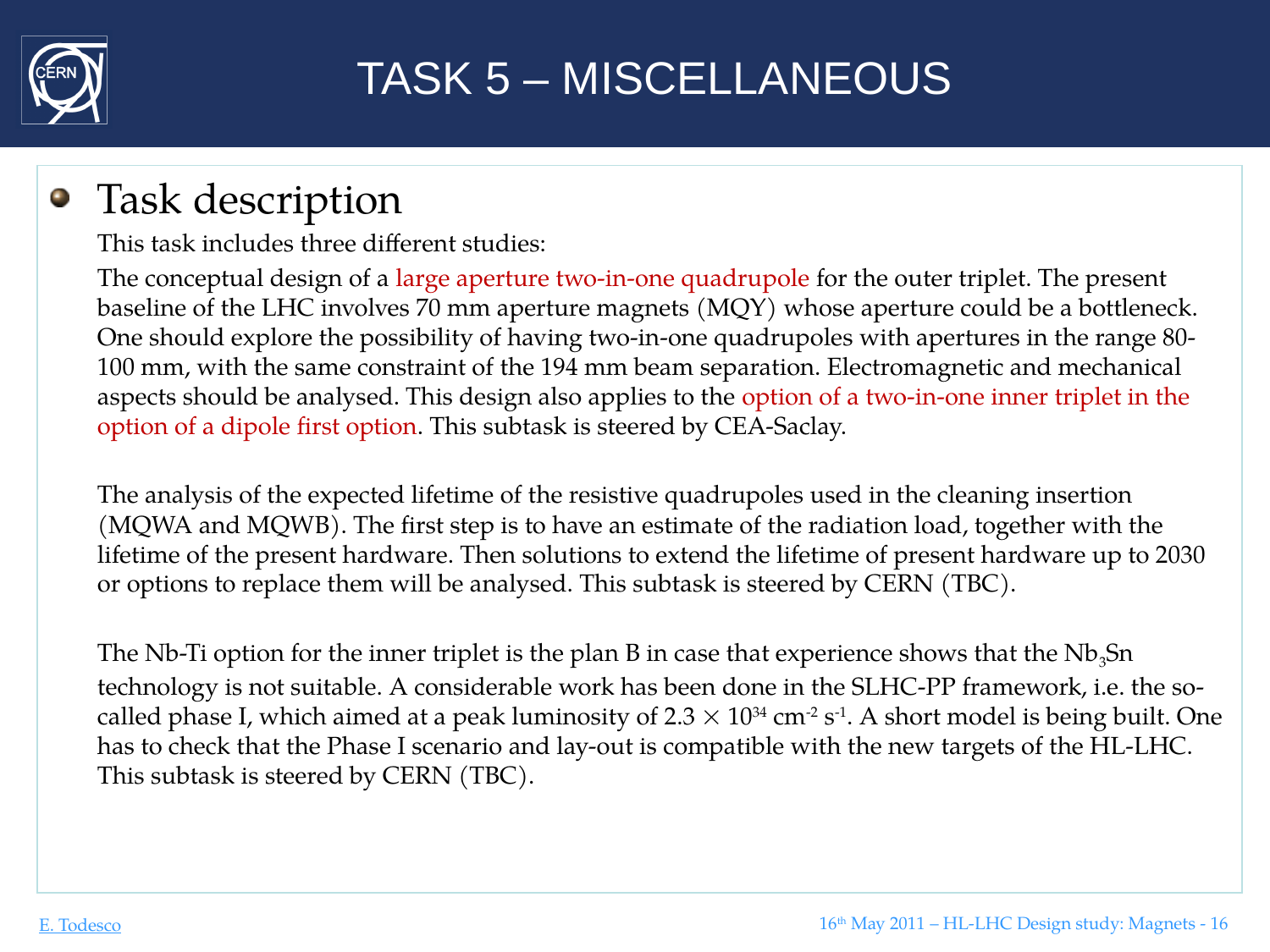

# TASK 5 – MISCELLANEOUS
Task description
	This task includes three different studies:
	The conceptual design of a large aperture two-in-one quadrupole for the outer triplet. The present baseline of the LHC involves 70 mm aperture magnets (MQY) whose aperture could be a bottleneck. One should explore the possibility of having two-in-one quadrupoles with apertures in the range 80-100 mm, with the same constraint of the 194 mm beam separation. Electromagnetic and mechanical aspects should be analysed. This design also applies to the option of a two-in-one inner triplet in the option of a dipole first option. This subtask is steered by CEA-Saclay.

	The analysis of the expected lifetime of the resistive quadrupoles used in the cleaning insertion (MQWA and MQWB). The first step is to have an estimate of the radiation load, together with the lifetime of the present hardware. Then solutions to extend the lifetime of present hardware up to 2030 or options to replace them will be analysed. This subtask is steered by CERN (TBC).

	The Nb-Ti option for the inner triplet is the plan B in case that experience shows that the Nb3Sn technology is not suitable. A considerable work has been done in the SLHC-PP framework, i.e. the so-called phase I, which aimed at a peak luminosity of 2.3 × 1034 cm-2 s-1. A short model is being built. One has to check that the Phase I scenario and lay-out is compatible with the new targets of the HL-LHC. This subtask is steered by CERN (TBC).
16th May 2011 – HL-LHC Design study: Magnets - 16